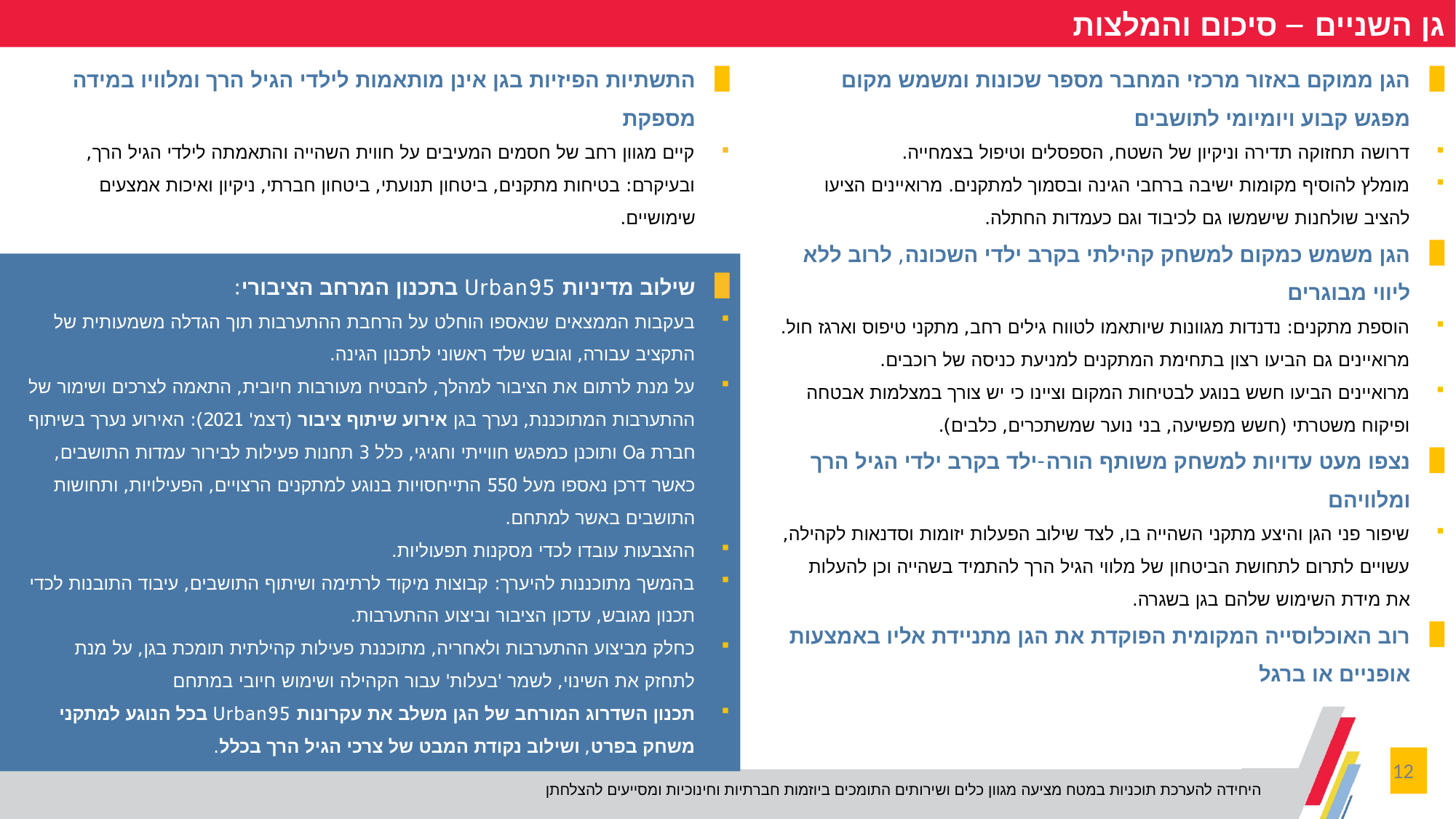

גן השניים – סיכום והמלצות
התשתיות הפיזיות בגן אינן מותאמות לילדי הגיל הרך ומלוויו במידה מספקת
קיים מגוון רחב של חסמים המעיבים על חווית השהייה והתאמתה לילדי הגיל הרך, ובעיקרם: בטיחות מתקנים, ביטחון תנועתי, ביטחון חברתי, ניקיון ואיכות אמצעים שימושיים.

שילוב מדיניות Urban95 בתכנון המרחב הציבורי:
בעקבות הממצאים שנאספו הוחלט על הרחבת ההתערבות תוך הגדלה משמעותית של התקציב עבורה, וגובש שלד ראשוני לתכנון הגינה.
על מנת לרתום את הציבור למהלך, להבטיח מעורבות חיובית, התאמה לצרכים ושימור של ההתערבות המתוכננת, נערך בגן אירוע שיתוף ציבור (דצמ' 2021): האירוע נערך בשיתוף חברת Oa ותוכנן כמפגש חווייתי וחגיגי, כלל 3 תחנות פעילות לבירור עמדות התושבים, כאשר דרכן נאספו מעל 550 התייחסויות בנוגע למתקנים הרצויים, הפעילויות, ותחושות התושבים באשר למתחם.
ההצבעות עובדו לכדי מסקנות תפעוליות.
בהמשך מתוכננות להיערך: קבוצות מיקוד לרתימה ושיתוף התושבים, עיבוד התובנות לכדי תכנון מגובש, עדכון הציבור וביצוע ההתערבות.
כחלק מביצוע ההתערבות ולאחריה, מתוכננת פעילות קהילתית תומכת בגן, על מנת לתחזק את השינוי, לשמר 'בעלות' עבור הקהילה ושימוש חיובי במתחם
תכנון השדרוג המורחב של הגן משלב את עקרונות Urban95 בכל הנוגע למתקני משחק בפרט, ושילוב נקודת המבט של צרכי הגיל הרך בכלל.
הגן ממוקם באזור מרכזי המחבר מספר שכונות ומשמש מקום מפגש קבוע ויומיומי לתושבים
דרושה תחזוקה תדירה וניקיון של השטח, הספסלים וטיפול בצמחייה.
מומלץ להוסיף מקומות ישיבה ברחבי הגינה ובסמוך למתקנים. מרואיינים הציעו להציב שולחנות שישמשו גם לכיבוד וגם כעמדות החתלה.
הגן משמש כמקום למשחק קהילתי בקרב ילדי השכונה, לרוב ללא ליווי מבוגרים
הוספת מתקנים: נדנדות מגוונות שיותאמו לטווח גילים רחב, מתקני טיפוס וארגז חול. מרואיינים גם הביעו רצון בתחימת המתקנים למניעת כניסה של רוכבים.
מרואיינים הביעו חשש בנוגע לבטיחות המקום וציינו כי יש צורך במצלמות אבטחה ופיקוח משטרתי (חשש מפשיעה, בני נוער שמשתכרים, כלבים).
נצפו מעט עדויות למשחק משותף הורה-ילד בקרב ילדי הגיל הרך ומלוויהם
שיפור פני הגן והיצע מתקני השהייה בו, לצד שילוב הפעלות יזומות וסדנאות לקהילה, עשויים לתרום לתחושת הביטחון של מלווי הגיל הרך להתמיד בשהייה וכן להעלות את מידת השימוש שלהם בגן בשגרה.
רוב האוכלוסייה המקומית הפוקדת את הגן מתניידת אליו באמצעות אופניים או ברגל

12